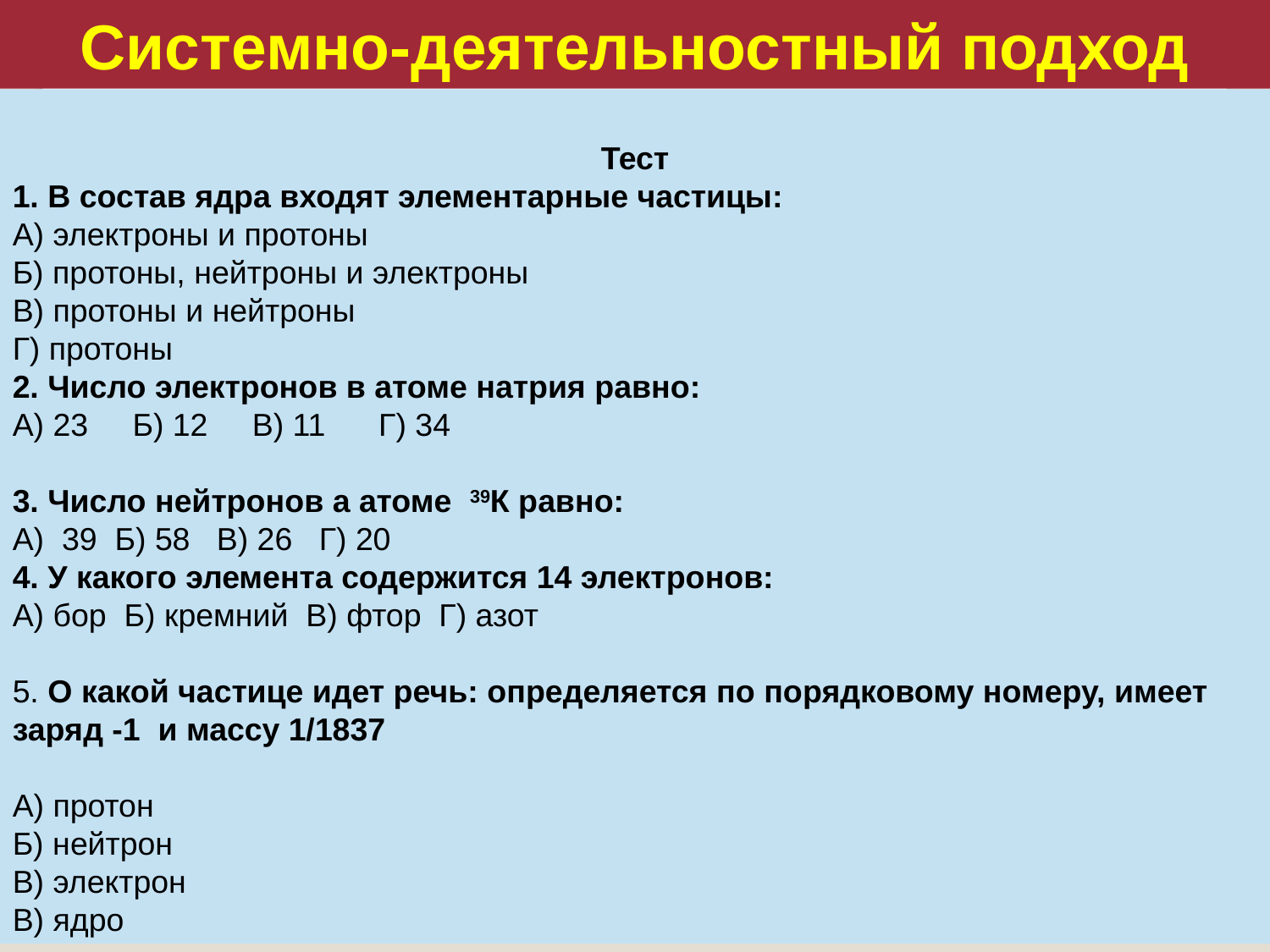

Системно-деятельностный подход

Тест
1. В состав ядра входят элементарные частицы:
А) электроны и протоны
Б) протоны, нейтроны и электроны
В) протоны и нейтроны
Г) протоны
2. Число электронов в атоме натрия равно:
А) 23     Б) 12     В) 11      Г) 34

3. Число нейтронов а атоме  39К равно:
А)  39  Б) 58   В) 26   Г) 20
4. У какого элемента содержится 14 электронов:
А) бор  Б) кремний  В) фтор  Г) азот

5. О какой частице идет речь: определяется по порядковому номеру, имеет  заряд -1  и массу 1/1837

А) протон
Б) нейтрон
В) электрон
В) ядро